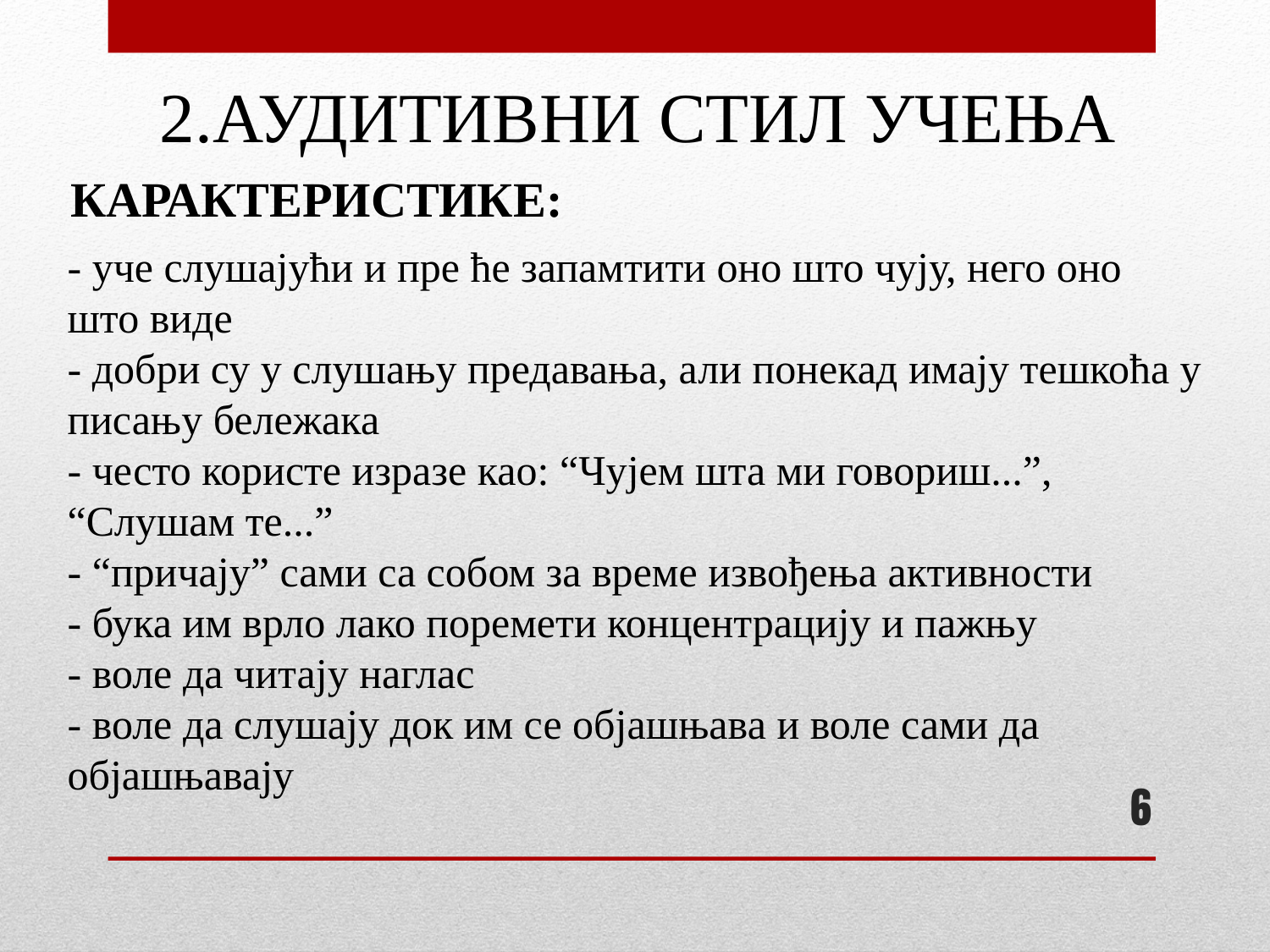

2.АУДИТИВНИ СТИЛ УЧЕЊА
КАРАКТЕРИСТИКЕ:
- уче слушајући и пре ће запамтити оно што чују, него оно што виде
- добри су у слушању предавања, али понекад имају тешкоћа у писању бележака
- често користе изразе као: “Чујем шта ми говориш...”, “Слушам те...”
- “причају” сами са собом за време извођења активности
- бука им врло лако поремети концентрацију и пажњу
- воле да читају наглас
- воле да слушају док им се објашњава и воле сами да објашњавају
6